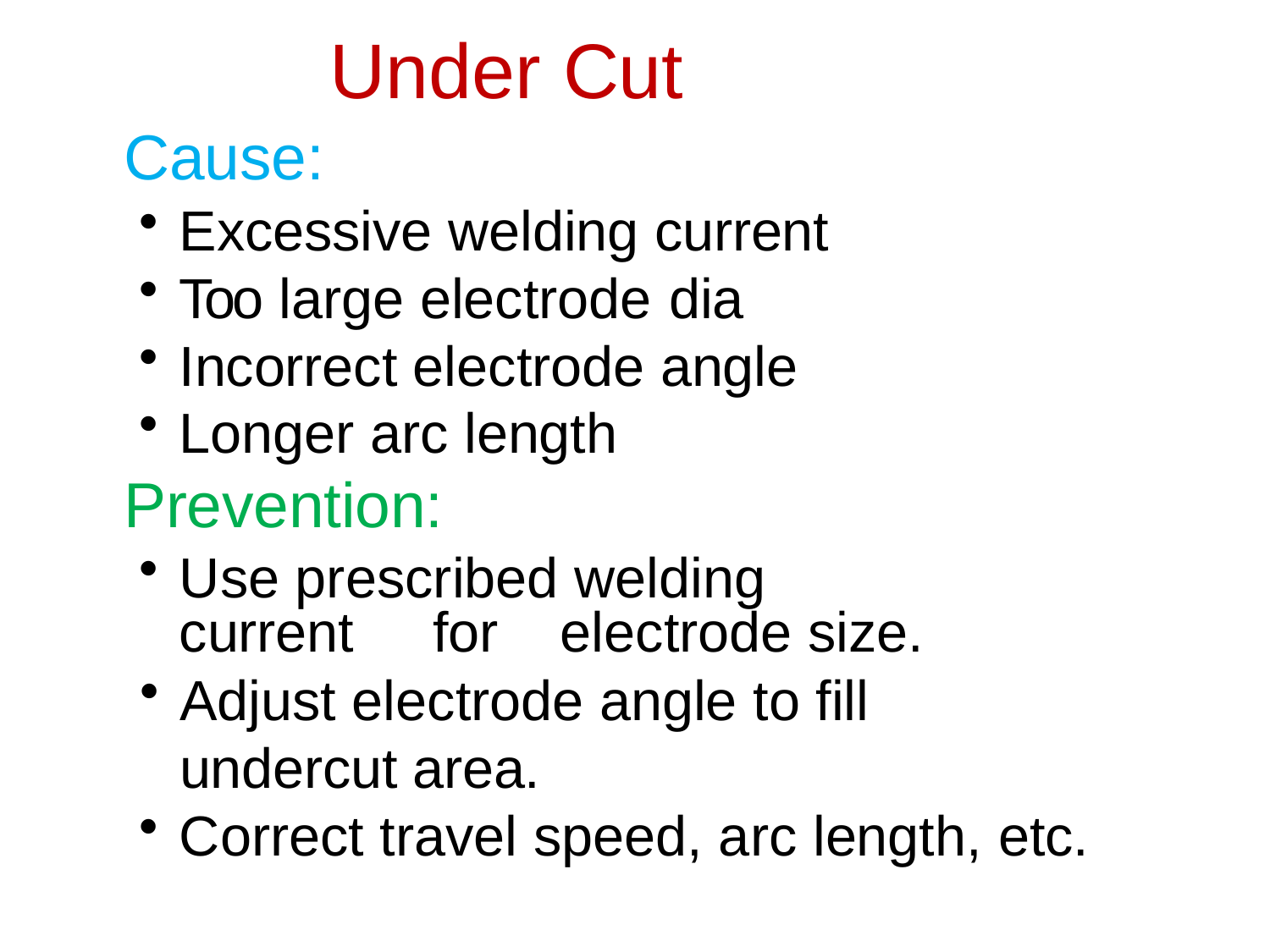

# Under Cut
Cause:
Excessive welding current
Too large electrode dia
Incorrect electrode angle
Longer arc length
Prevention:
Use prescribed welding current 	for	electrode size.
Adjust electrode angle to fill undercut area.
Correct travel speed, arc length, etc.